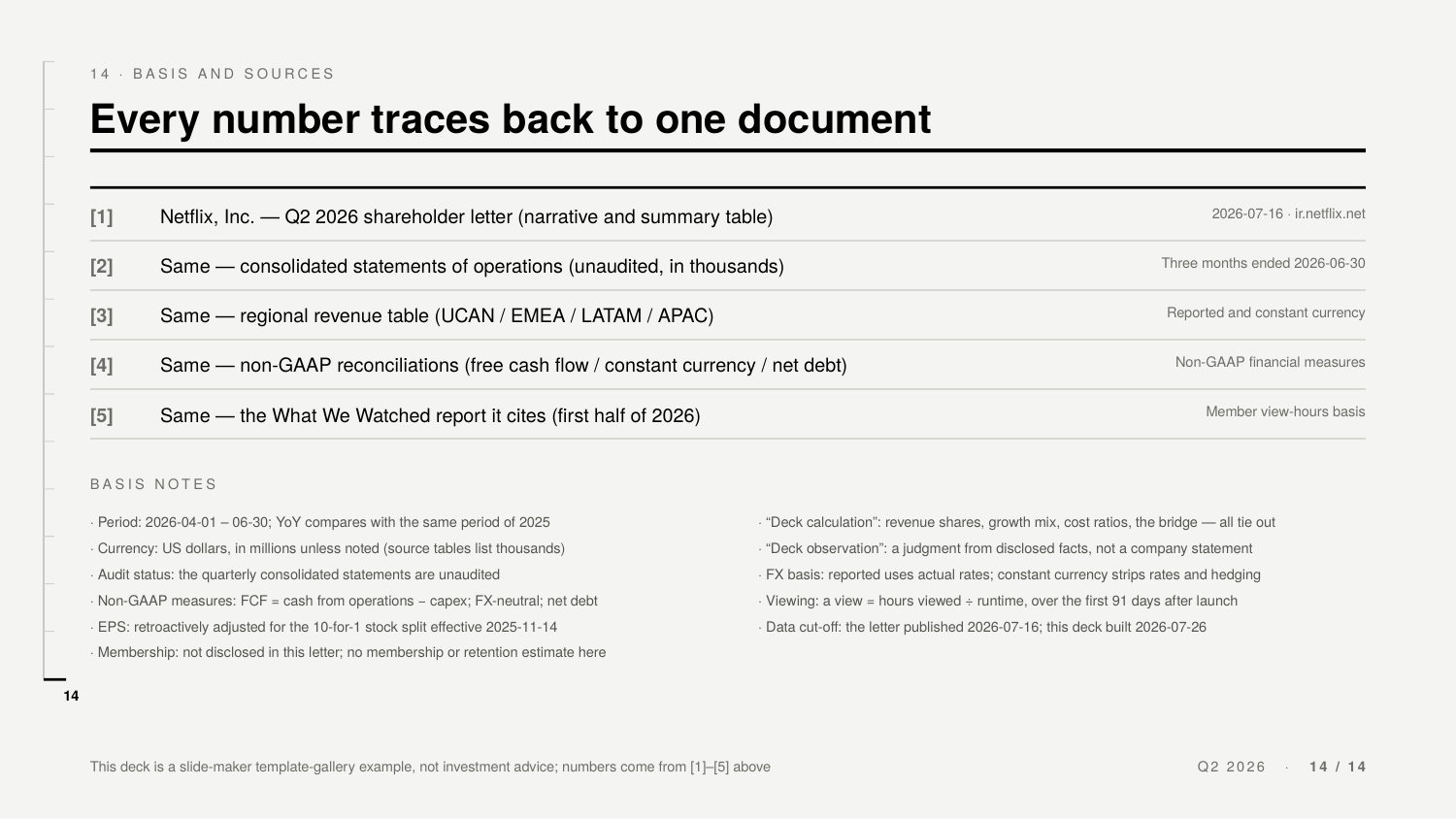

14 · BASIS AND SOURCES
Every number traces back to one document

[1]
Netflix, Inc. — Q2 2026 shareholder letter (narrative and summary table)
2026-07-16 · ir.netflix.net

[2]
Same — consolidated statements of operations (unaudited, in thousands)
Three months ended 2026-06-30

[3]
Same — regional revenue table (UCAN / EMEA / LATAM / APAC)
Reported and constant currency

[4]
Same — non-GAAP reconciliations (free cash flow / constant currency / net debt)
Non-GAAP financial measures

[5]
Same — the What We Watched report it cites (first half of 2026)
Member view-hours basis

BASIS NOTES

· Period: 2026-04-01 – 06-30; YoY compares with the same period of 2025
· “Deck calculation”: revenue shares, growth mix, cost ratios, the bridge — all tie out
· Currency: US dollars, in millions unless noted (source tables list thousands)
· “Deck observation”: a judgment from disclosed facts, not a company statement

· Audit status: the quarterly consolidated statements are unaudited
· FX basis: reported uses actual rates; constant currency strips rates and hedging

· Non-GAAP measures: FCF = cash from operations − capex; FX-neutral; net debt
· Viewing: a view = hours viewed ÷ runtime, over the first 91 days after launch
· EPS: retroactively adjusted for the 10-for-1 stock split effective 2025-11-14
· Data cut-off: the letter published 2026-07-16; this deck built 2026-07-26

· Membership: not disclosed in this letter; no membership or retention estimate here

14
This deck is a slide-maker template-gallery example, not investment advice; numbers come from [1]–[5] above
Q2 2026   ·   14 / 14